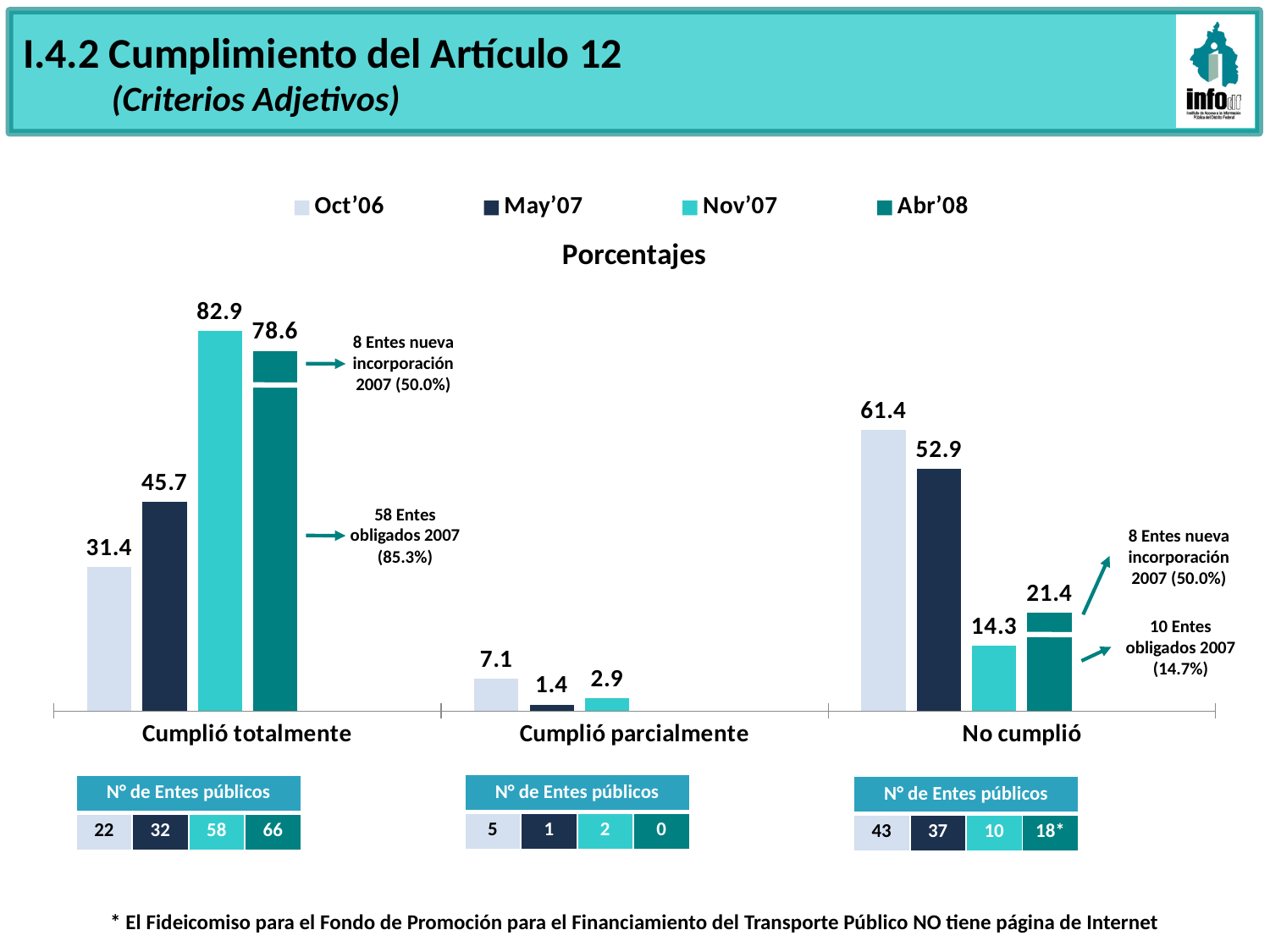

I.4.2 Cumplimiento del Artículo 12
           (Criterios Adjetivos)

### Chart: Porcentajes

| Category | Oct’06  | May’07  | Nov’07  | Abr’08  | Columna1 | Columna2 |
|---|---|---|---|---|---|---|
| Cumplió totalmente | 31.4 | 45.7 | 82.9 | 78.6 | None | None |
| Cumplió parcialmente | 7.1 | 1.4 | 2.9 | None | None | None |
| No cumplió | 61.4 | 52.9 | 14.3 | 21.4 | None | None |
8 Entes nueva incorporación 2007 (50.0%)
58 Entes obligados 2007 (85.3%)
8 Entes nueva incorporación 2007 (50.0%)
10 Entes obligados 2007 (14.7%)
| N° de Entes públicos |  |  |  |
| --- | --- | --- | --- |
| 5 | 1 | 2 | 0 |
| N° de Entes públicos |  |  |  |
| --- | --- | --- | --- |
| 22 | 32 | 58 | 66 |
| N° de Entes públicos |  |  |  |
| --- | --- | --- | --- |
| 43 | 37 | 10 | 18\* |
* El Fideicomiso para el Fondo de Promoción para el Financiamiento del Transporte Público NO tiene página de Internet